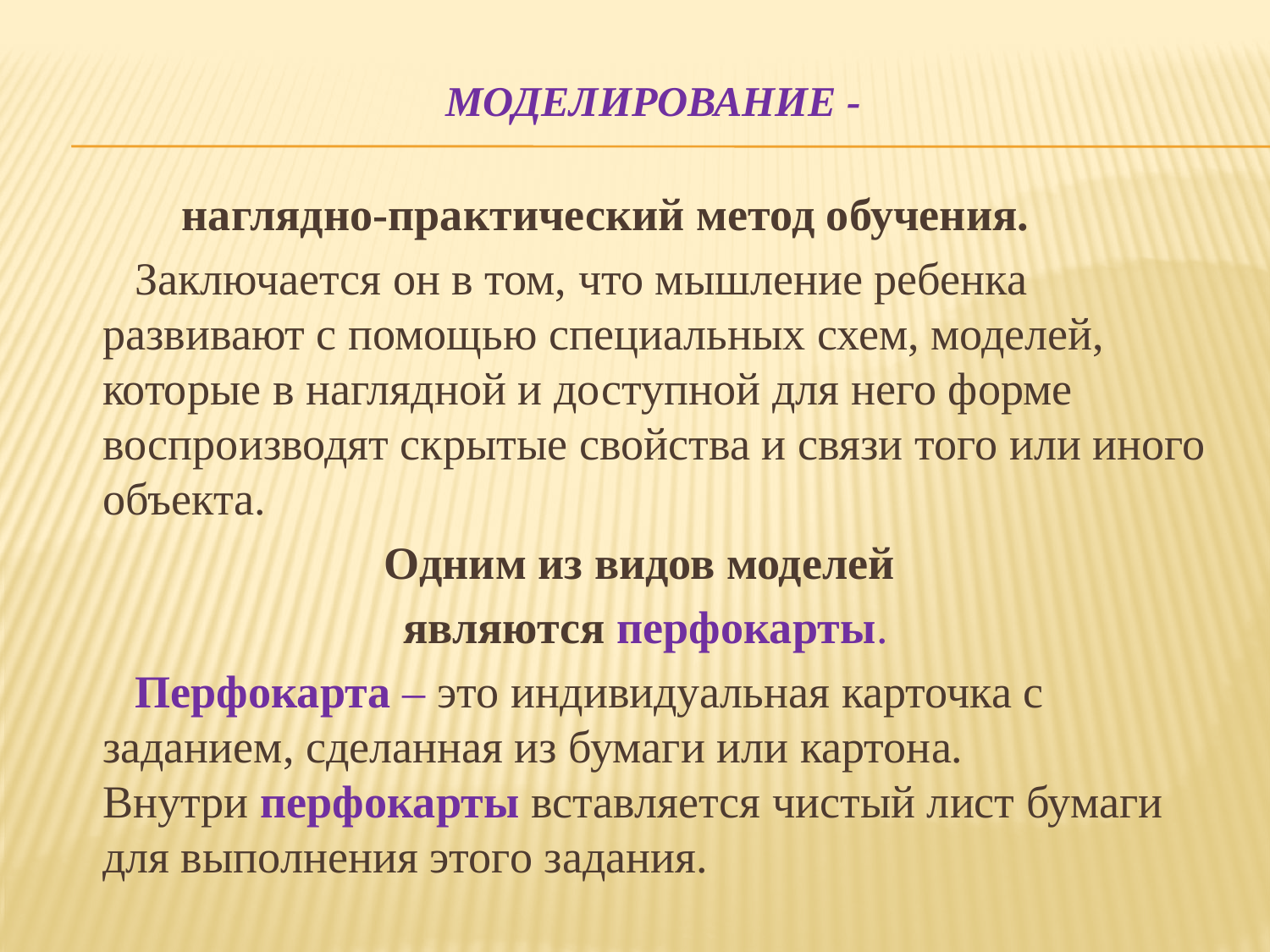

# Моделирование -
          наглядно-практический метод обучения.
       Заключается он в том, что мышление ребенка развивают с помощью специальных схем, моделей, которые в наглядной и доступной для него форме воспроизводят скрытые свойства и связи того или иного объекта.
Одним из видов моделей
являются перфокарты.
       Перфокарта – это индивидуальная карточка с заданием, сделанная из бумаги или картона. Внутри перфокарты вставляется чистый лист бумаги для выполнения этого задания.